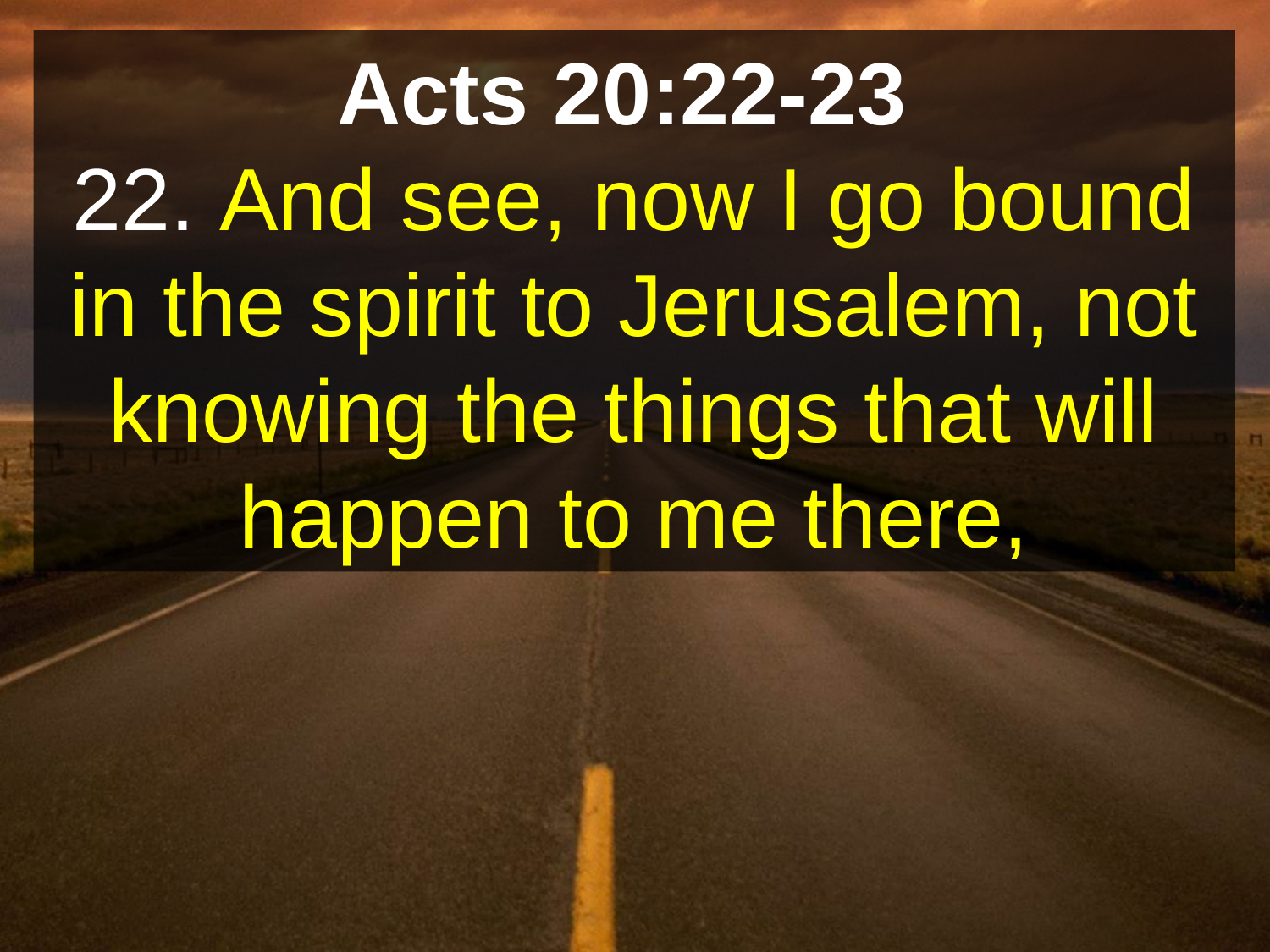

Acts 20:22-23
22. And see, now I go bound in the spirit to Jerusalem, not knowing the things that will happen to me there,